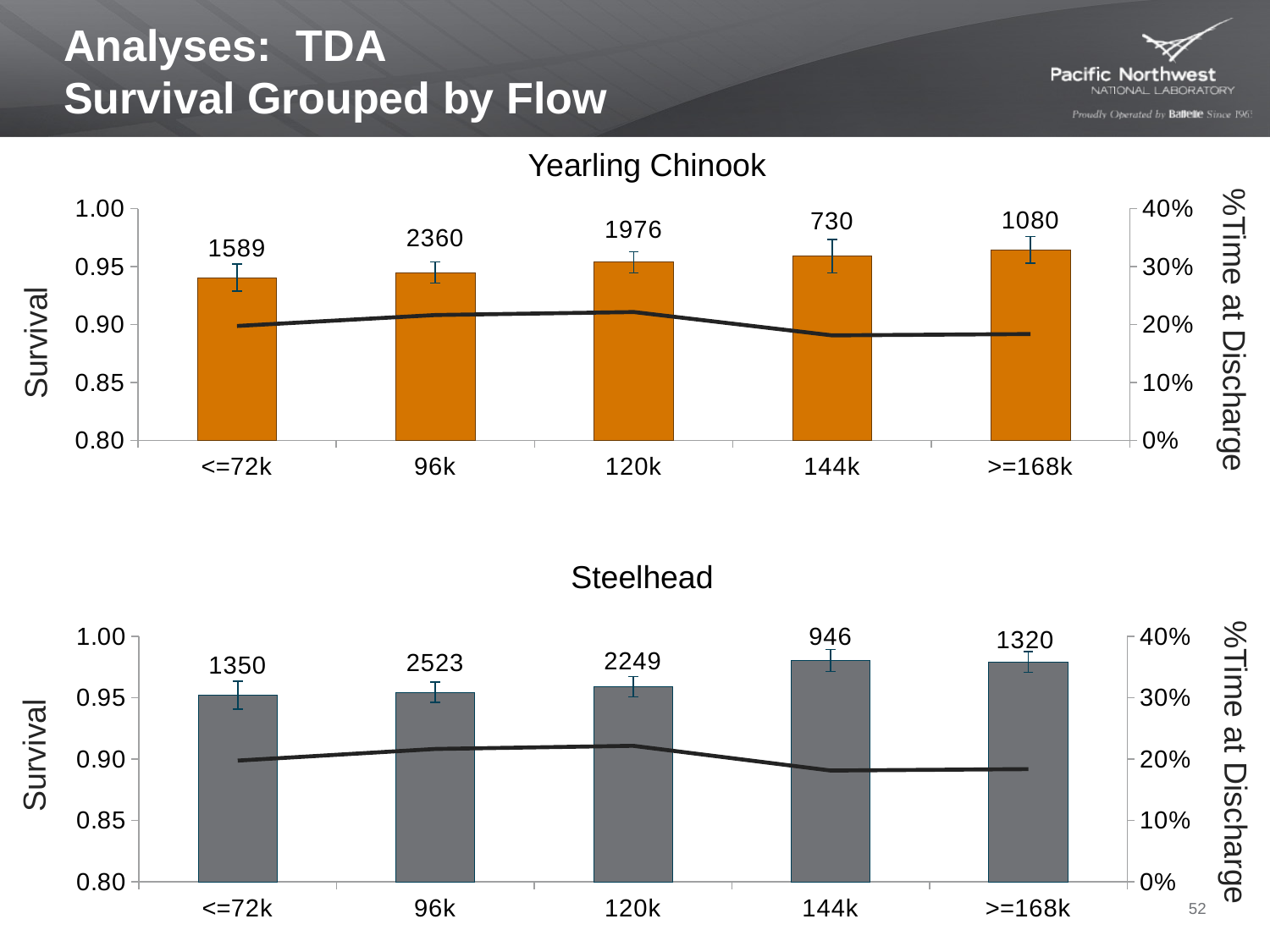

# Analyses:  TDA Survival Grouped by Flow

### Chart

| Category | 2010,2011 and 2012 CH1: <=72k (20.54%) 96k (30.51%) 120k (25.55%) 144k (9.44%) >=168k (13.96%)   N = 7735 |  |
|---|---|---|
| <=72k | 0.9405 | 0.19744719879748288 |
| 96k | 0.9449 | 0.21637665282413188 |
| 120k | 0.9538 | 0.22154849557973044 |
| 144k | 0.959 | 0.1811418817354972 |
| >=168k | 0.9645 | 0.18348577106315764 |
Yearling Chinook
%Time at Discharge
Survival
Steelhead

### Chart

| Category | 2010,2011 and 2012 STH: <=72k (16.09%) 96k (30.08%) 120k (26.81%) 144k (11.28%) >=168k (15.74%)   N = 8388 |  |
|---|---|---|
| <=72k | 0.9521 | 0.19744719879748288 |
| 96k | 0.9543 | 0.21637665282413188 |
| 120k | 0.9589 | 0.22154849557973044 |
| 144k | 0.9803 | 0.1811418817354972 |
| >=168k | 0.979 | 0.18348577106315764 |
Survival
%Time at Discharge
52